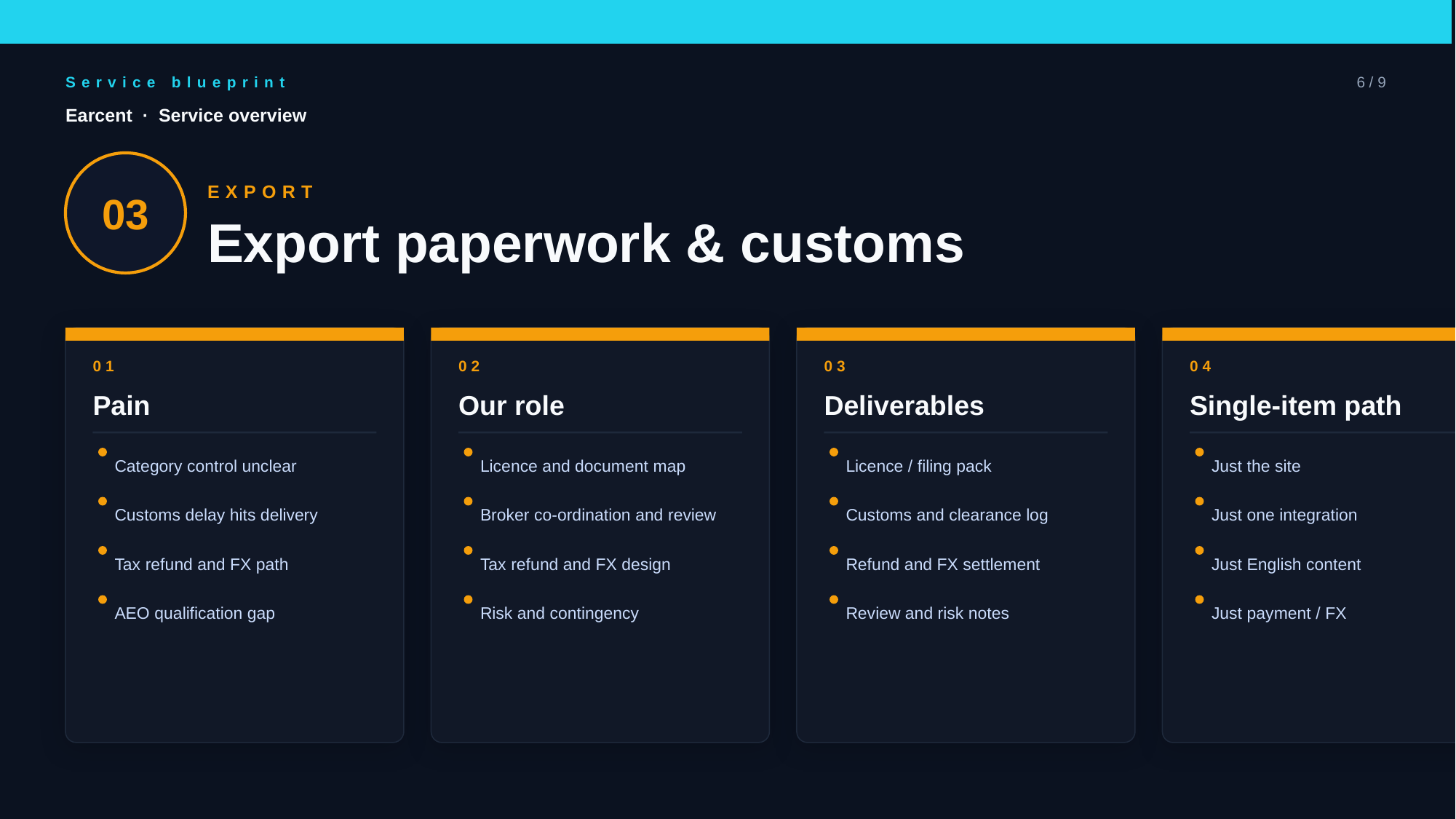

Service blueprint
6 / 9
Earcent  ·  Service overview

03
EXPORT
Export paperwork & customs

01
02
03
04
Pain
Our role
Deliverables
Single-item path

Category control unclear
Licence and document map
Licence / filing pack
Just the site

Customs delay hits delivery
Broker co-ordination and review
Customs and clearance log
Just one integration

Tax refund and FX path
Tax refund and FX design
Refund and FX settlement
Just English content

AEO qualification gap
Risk and contingency
Review and risk notes
Just payment / FX